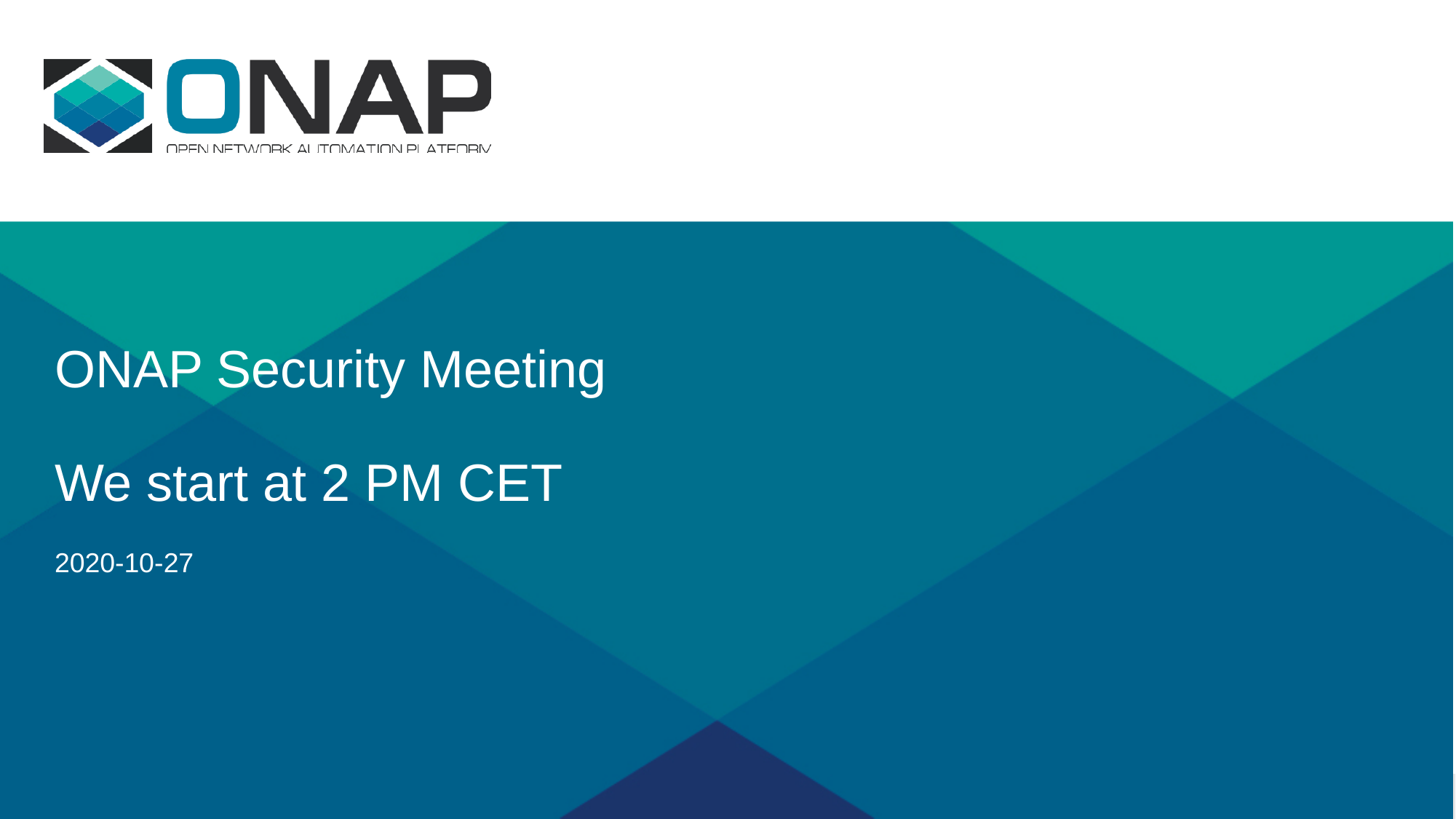

# ONAP Security Meeting We start at 2 PM CET
2020-10-27